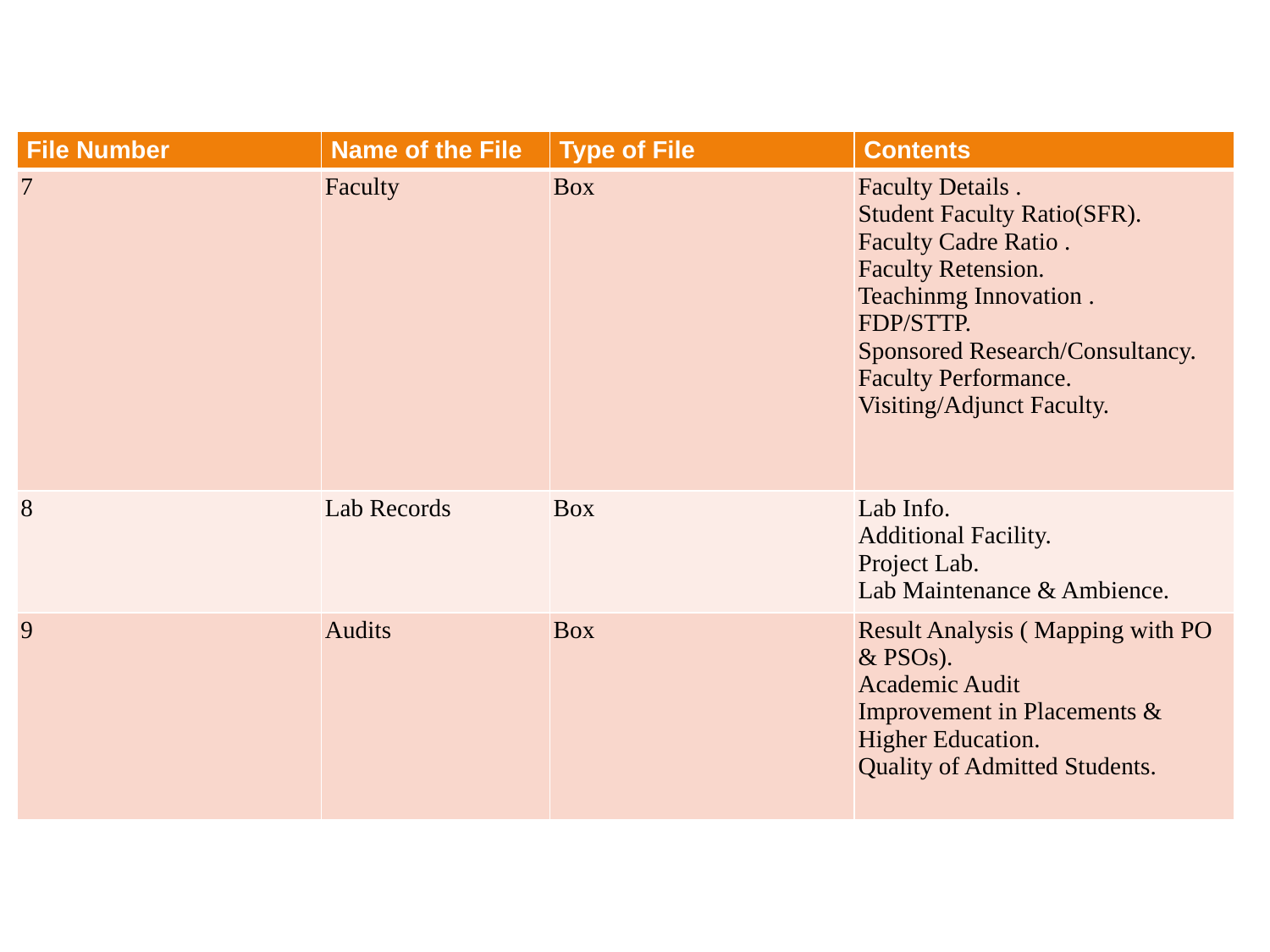

| File Number | Name of the File | Type of File | Contents |
| --- | --- | --- | --- |
| 7 | Faculty | Box | Faculty Details . Student Faculty Ratio(SFR). Faculty Cadre Ratio . Faculty Retension. Teachinmg Innovation . FDP/STTP. Sponsored Research/Consultancy. Faculty Performance. Visiting/Adjunct Faculty. |
| 8 | Lab Records | Box | Lab Info. Additional Facility. Project Lab. Lab Maintenance & Ambience. |
| 9 | Audits | Box | Result Analysis ( Mapping with PO & PSOs). Academic Audit Improvement in Placements & Higher Education. Quality of Admitted Students. |